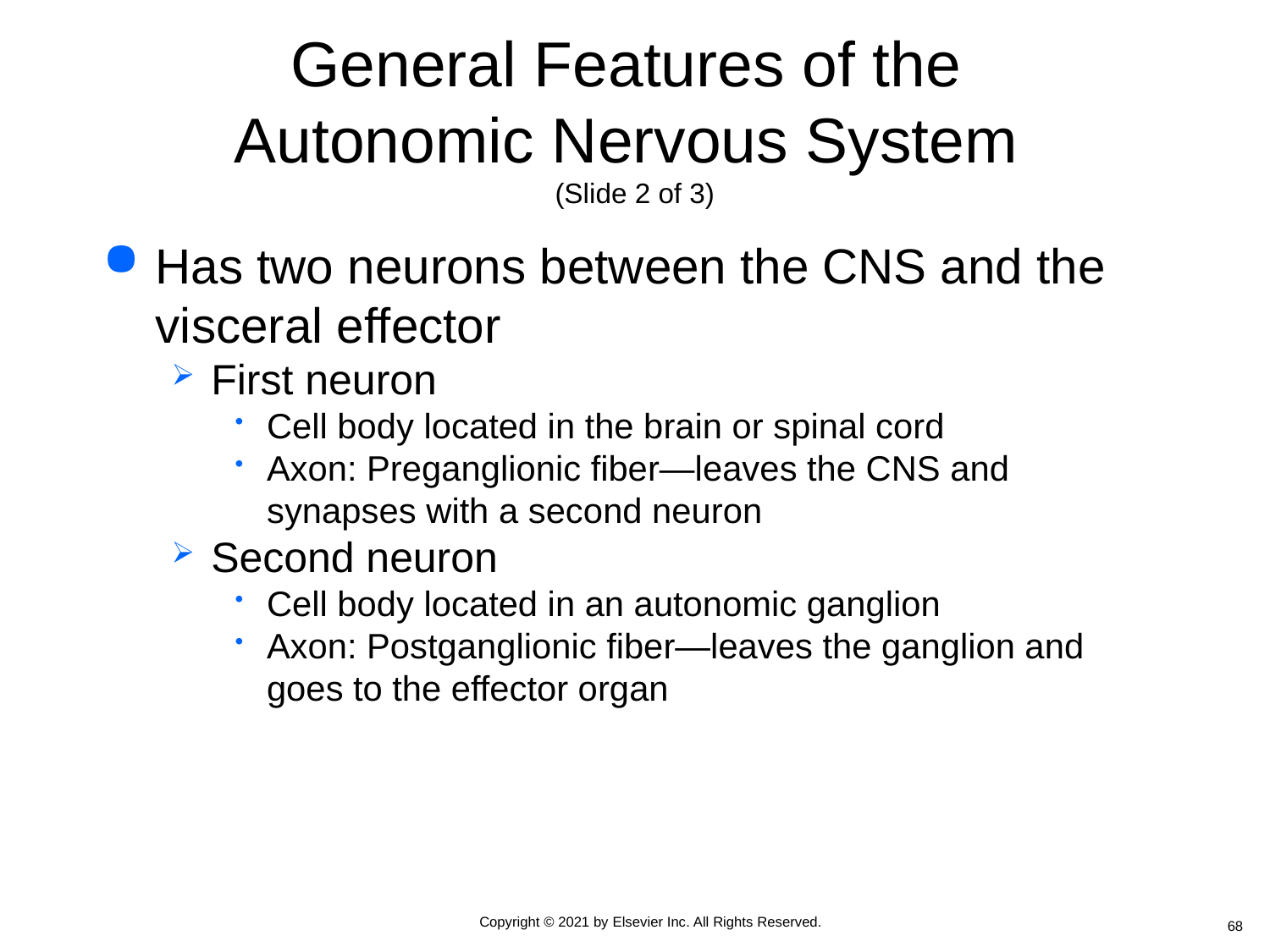

# General Features of the Autonomic Nervous System (Slide 2 of 3)
Has two neurons between the CNS and the visceral effector
First neuron
Cell body located in the brain or spinal cord
Axon: Preganglionic fiber—leaves the CNS and synapses with a second neuron
Second neuron
Cell body located in an autonomic ganglion
Axon: Postganglionic fiber—leaves the ganglion and goes to the effector organ
68